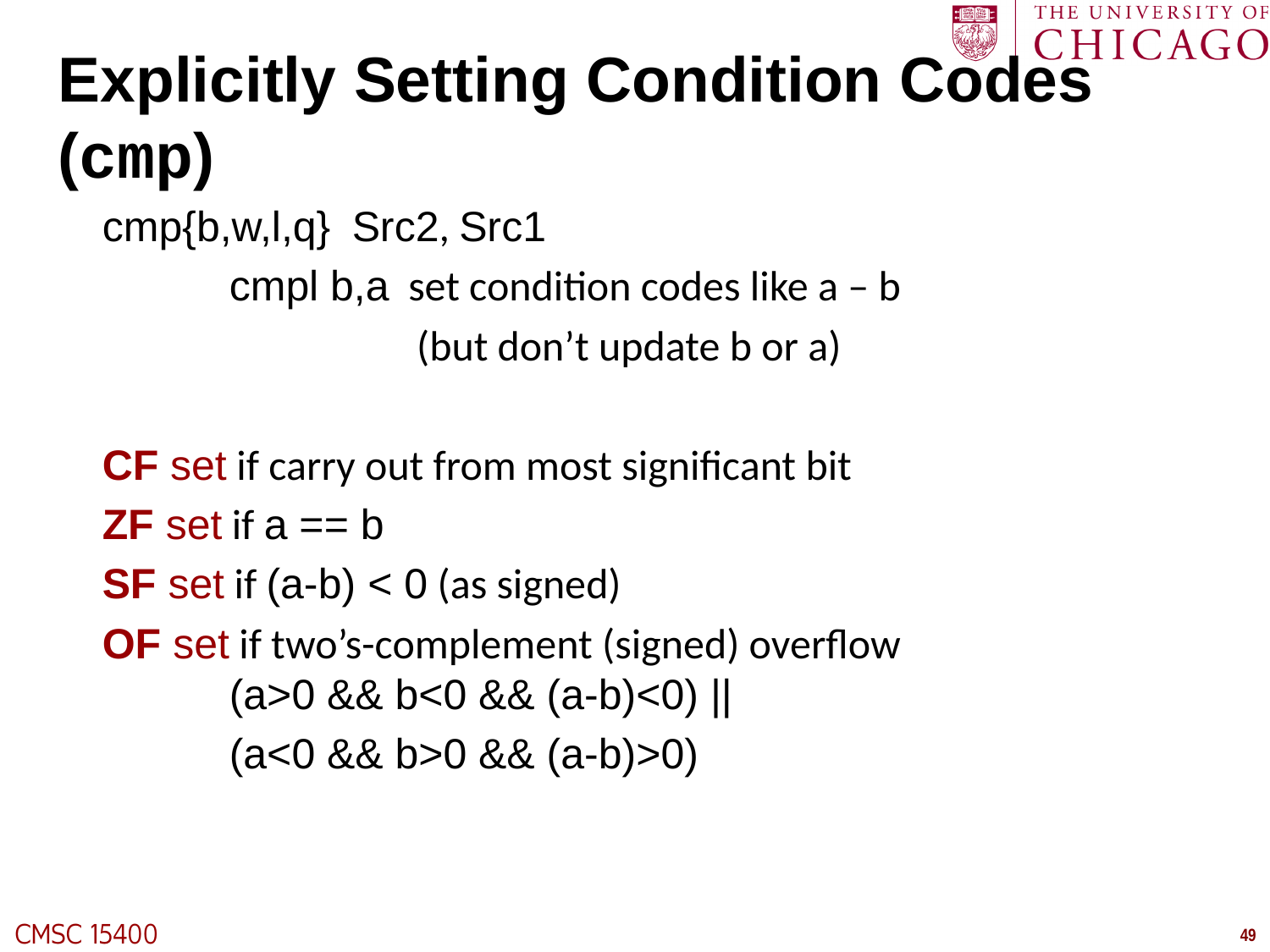

# Explicitly Setting Condition Codes (cmp)
cmp{b,w,l,q}  Src2, Src1
	cmpl b,a  set condition codes like a – b
                                 (but don’t update b or a)

CF set if carry out from most significant bit
ZF set if a == b
SF set if (a-b) < 0 (as signed)
OF set if two’s-complement (signed) overflow
	(a>0 && b<0 && (a-b)<0) ||
	(a<0 && b>0 && (a-b)>0)